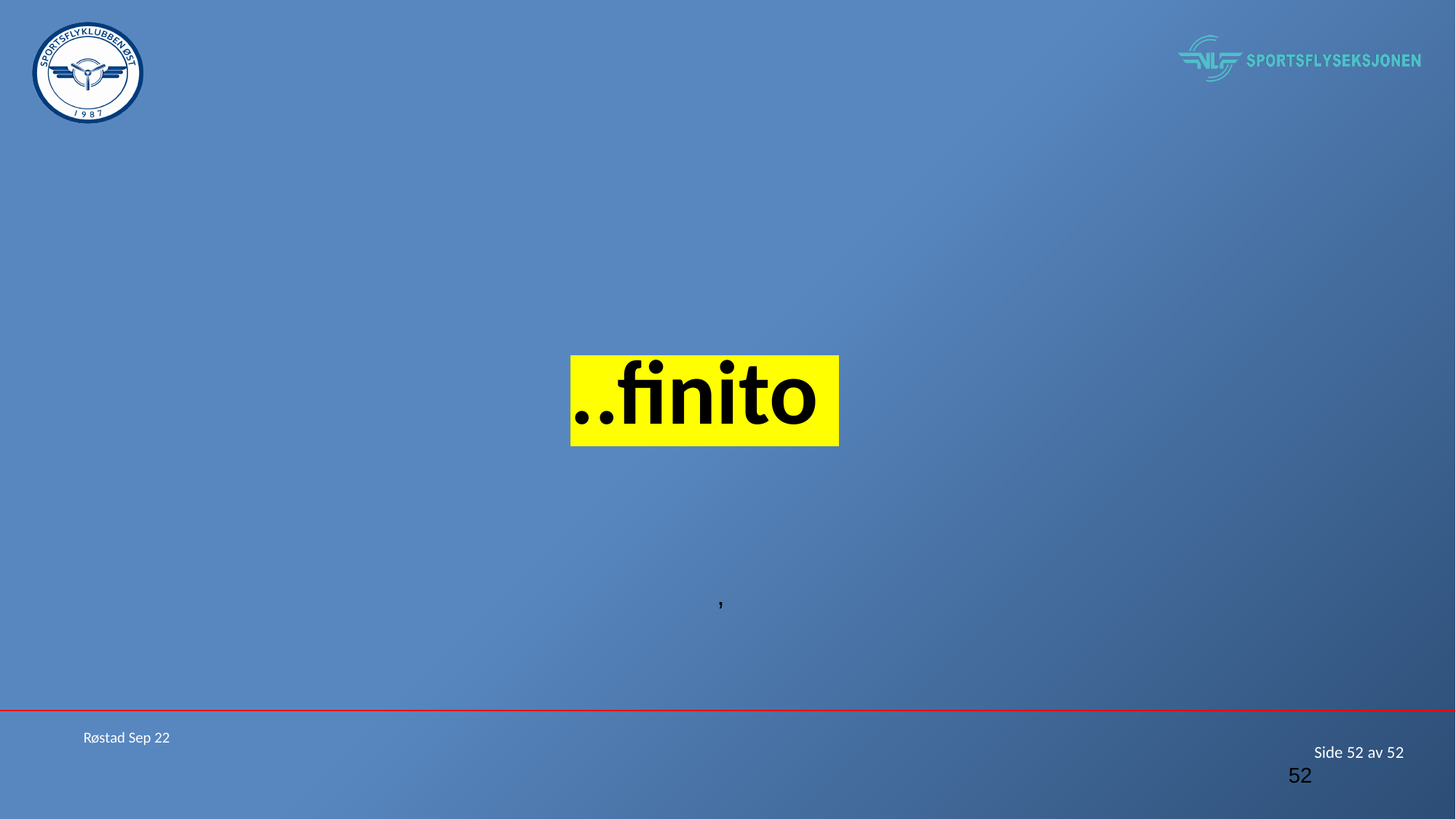

#

..finito
,
Røstad Sep 22
52